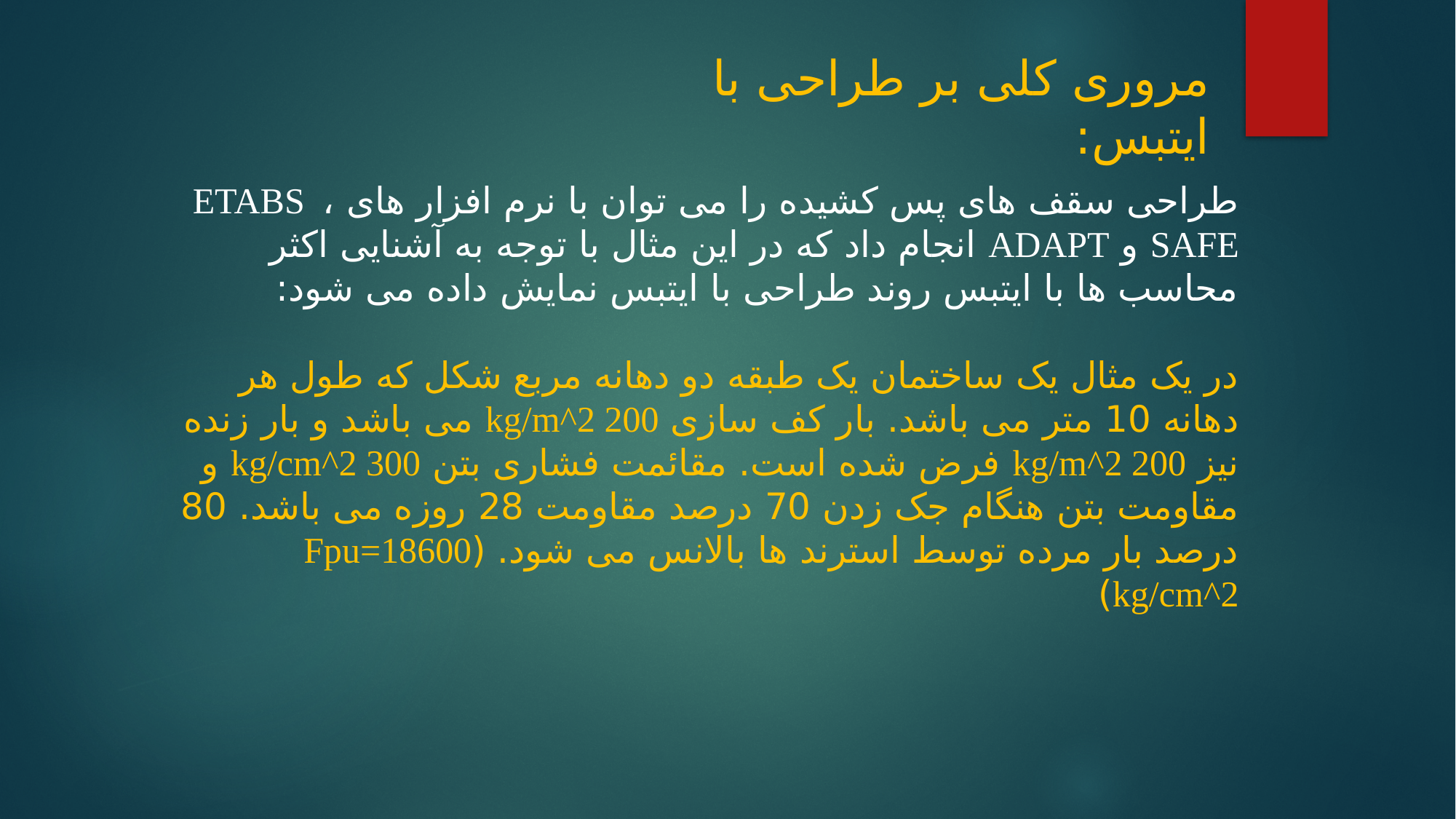

مروری کلی بر طراحی با ایتبس:
طراحی سقف های پس کشیده را می توان با نرم افزار های ETABS  ، SAFE و ADAPT انجام داد که در این مثال با توجه به آشنایی اکثر محاسب ها با ایتبس روند طراحی با ایتبس نمایش داده می شود:

در یک مثال یک ساختمان یک طبقه دو دهانه مربع شکل که طول هر دهانه 10 متر می باشد. بار کف سازی kg/m^2 200 می باشد و بار زنده نیز kg/m^2 200 فرض شده است. مقائمت فشاری بتن kg/cm^2 300 و مقاومت بتن هنگام جک زدن 70 درصد مقاومت 28 روزه می باشد. 80 درصد بار مرده توسط استرند ها بالانس می شود. (Fpu=18600 kg/cm^2)